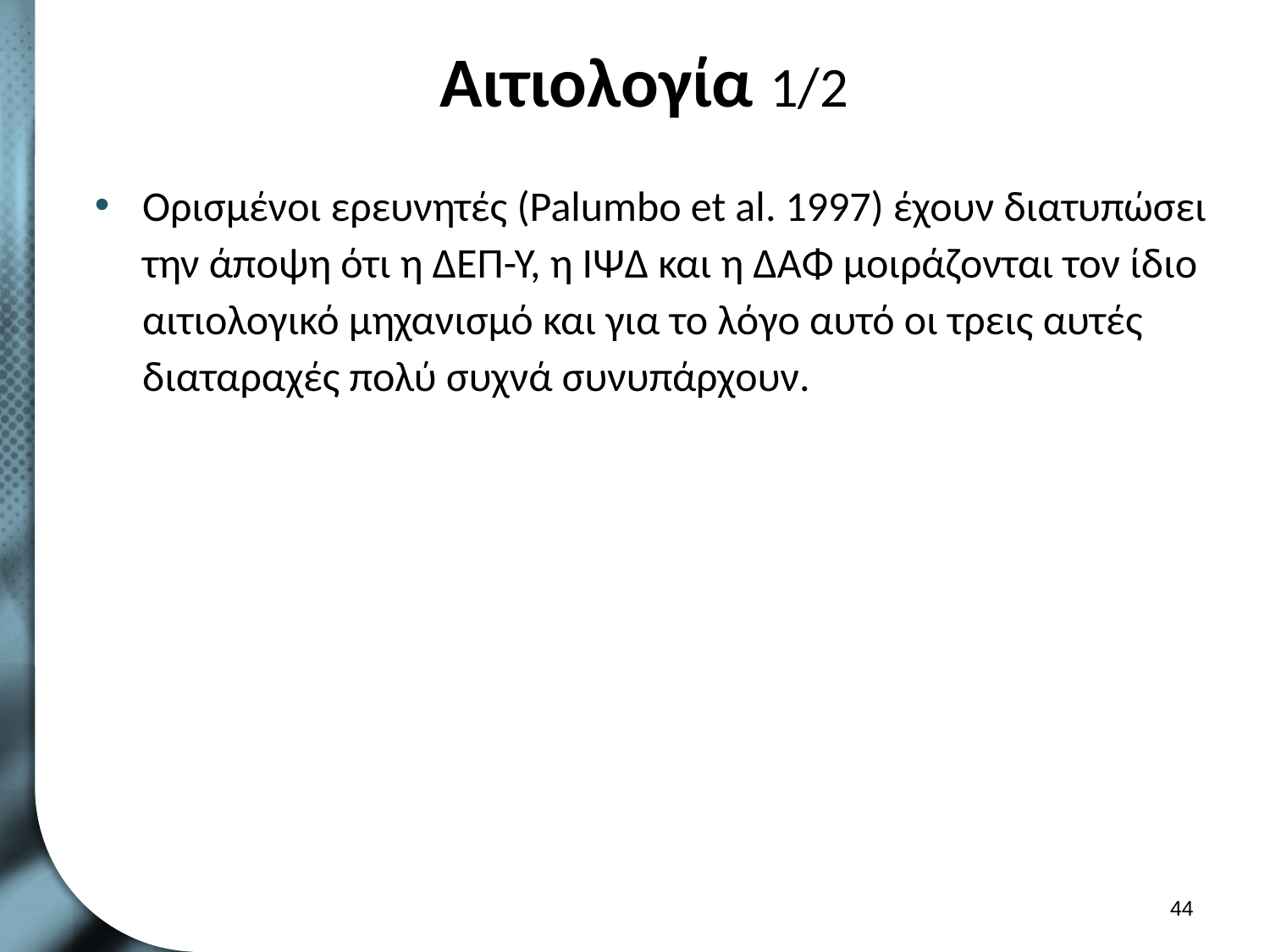

# Αιτιολογία 1/2
Ορισμένοι ερευνητές (Palumbo et al. 1997) έχουν διατυπώσει την άποψη ότι η ΔΕΠ-Υ, η ΙΨΔ και η ΔΑΦ μοιράζονται τον ίδιο αιτιολογικό μηχανισμό και για το λόγο αυτό οι τρεις αυτές διαταραχές πολύ συχνά συνυπάρχουν.
44